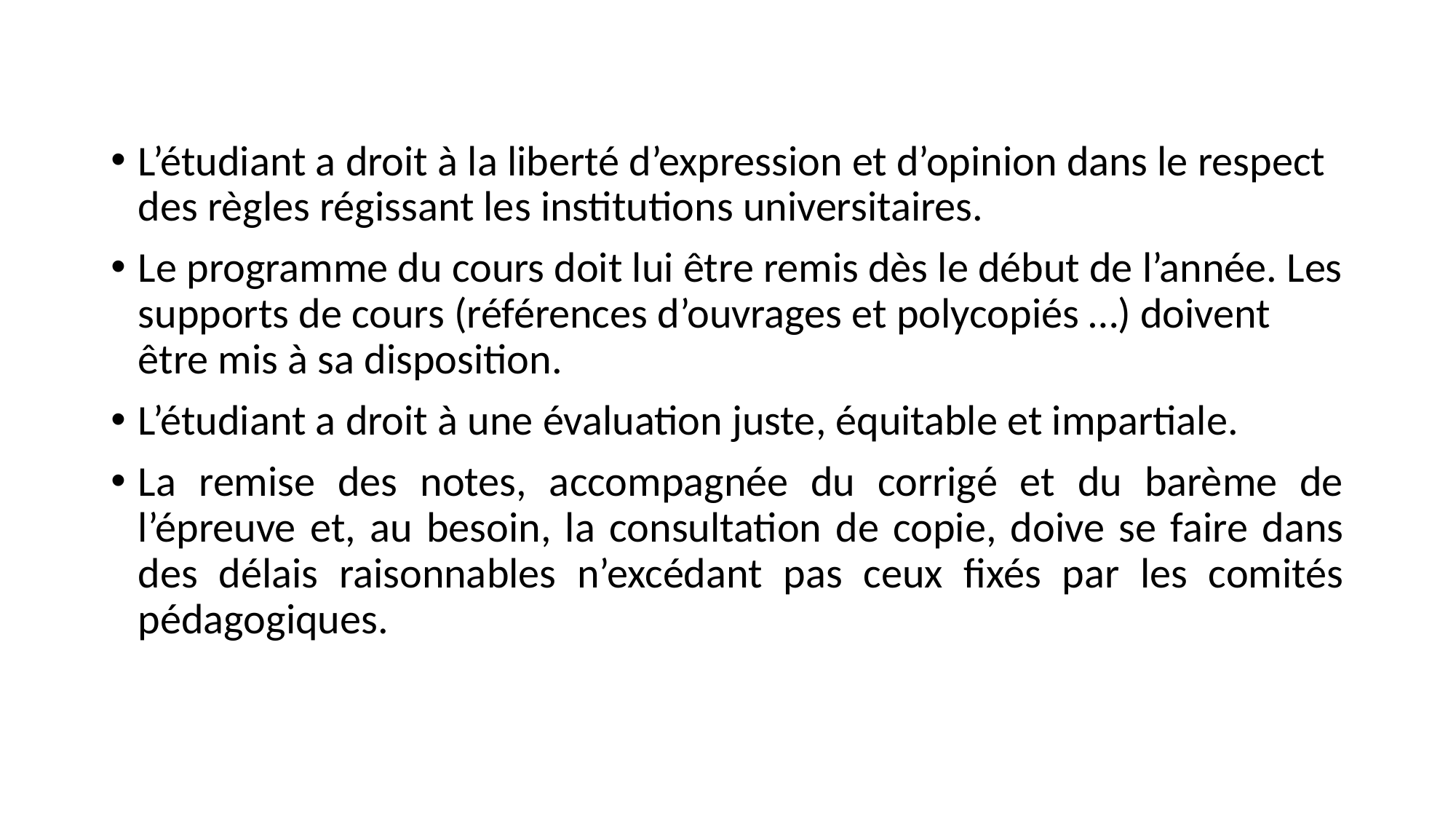

L’étudiant a droit à la liberté d’expression et d’opinion dans le respect des règles régissant les institutions universitaires.
Le programme du cours doit lui être remis dès le début de l’année. Les supports de cours (références d’ouvrages et polycopiés …) doivent être mis à sa disposition.
L’étudiant a droit à une évaluation juste, équitable et impartiale.
La remise des notes, accompagnée du corrigé et du barème de l’épreuve et, au besoin, la consultation de copie, doive se faire dans des délais raisonnables n’excédant pas ceux fixés par les comités pédagogiques.